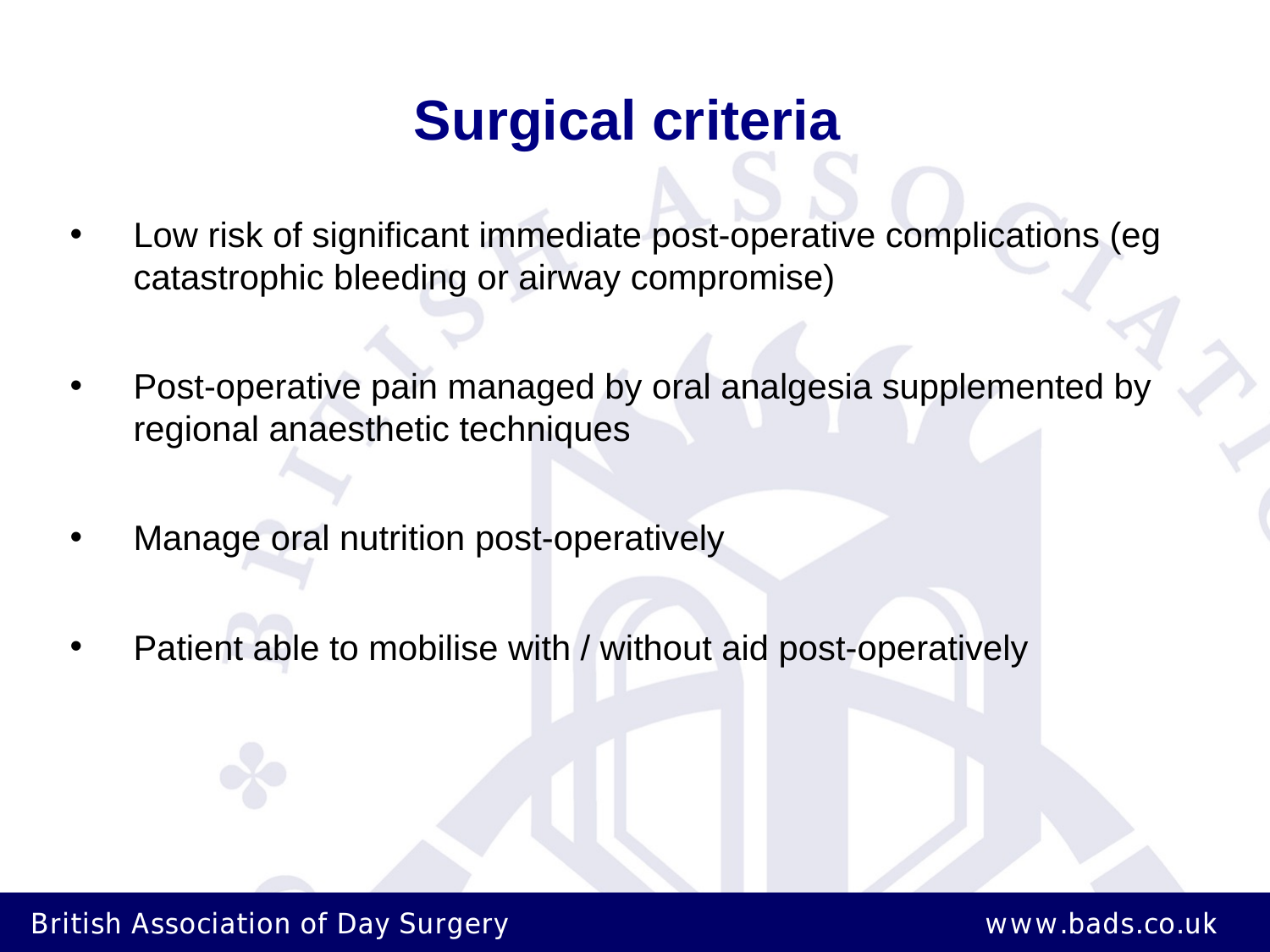

# Surgical criteria
Low risk of significant immediate post-operative complications (eg catastrophic bleeding or airway compromise)

Post-operative pain managed by oral analgesia supplemented by regional anaesthetic techniques

Manage oral nutrition post-operatively

Patient able to mobilise with / without aid post-operatively